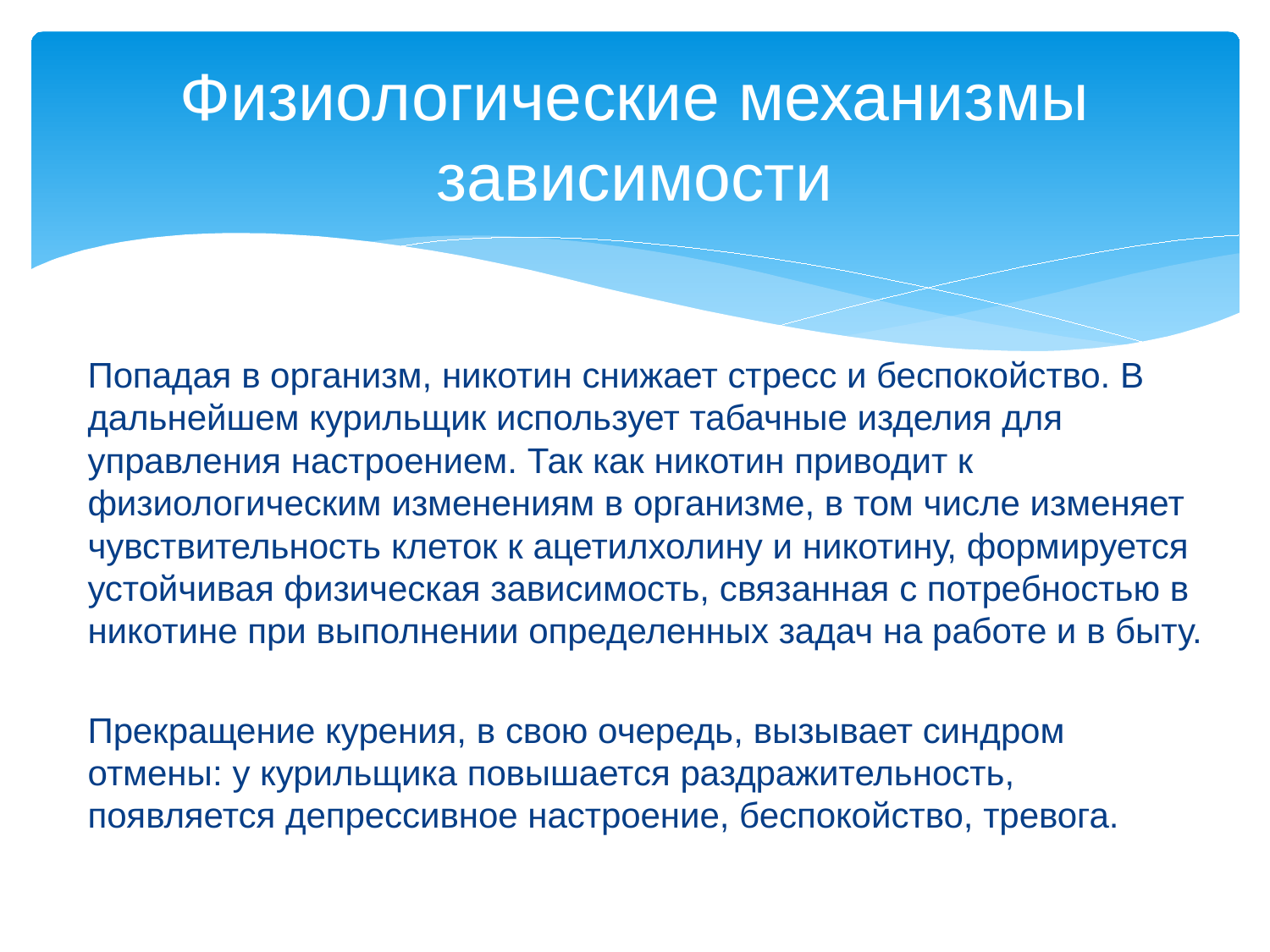

# Физиологические механизмы зависимости
Попадая в организм, никотин снижает стресс и беспокойство. В дальнейшем курильщик использует табачные изделия для управления настроением. Так как никотин приводит к физиологическим изменениям в организме, в том числе изменяет чувствительность клеток к ацетилхолину и никотину, формируется устойчивая физическая зависимость, связанная с потребностью в никотине при выполнении определенных задач на работе и в быту.

Прекращение курения, в свою очередь, вызывает синдром отмены: у курильщика повышается раздражительность, появляется депрессивное настроение, беспокойство, тревога.